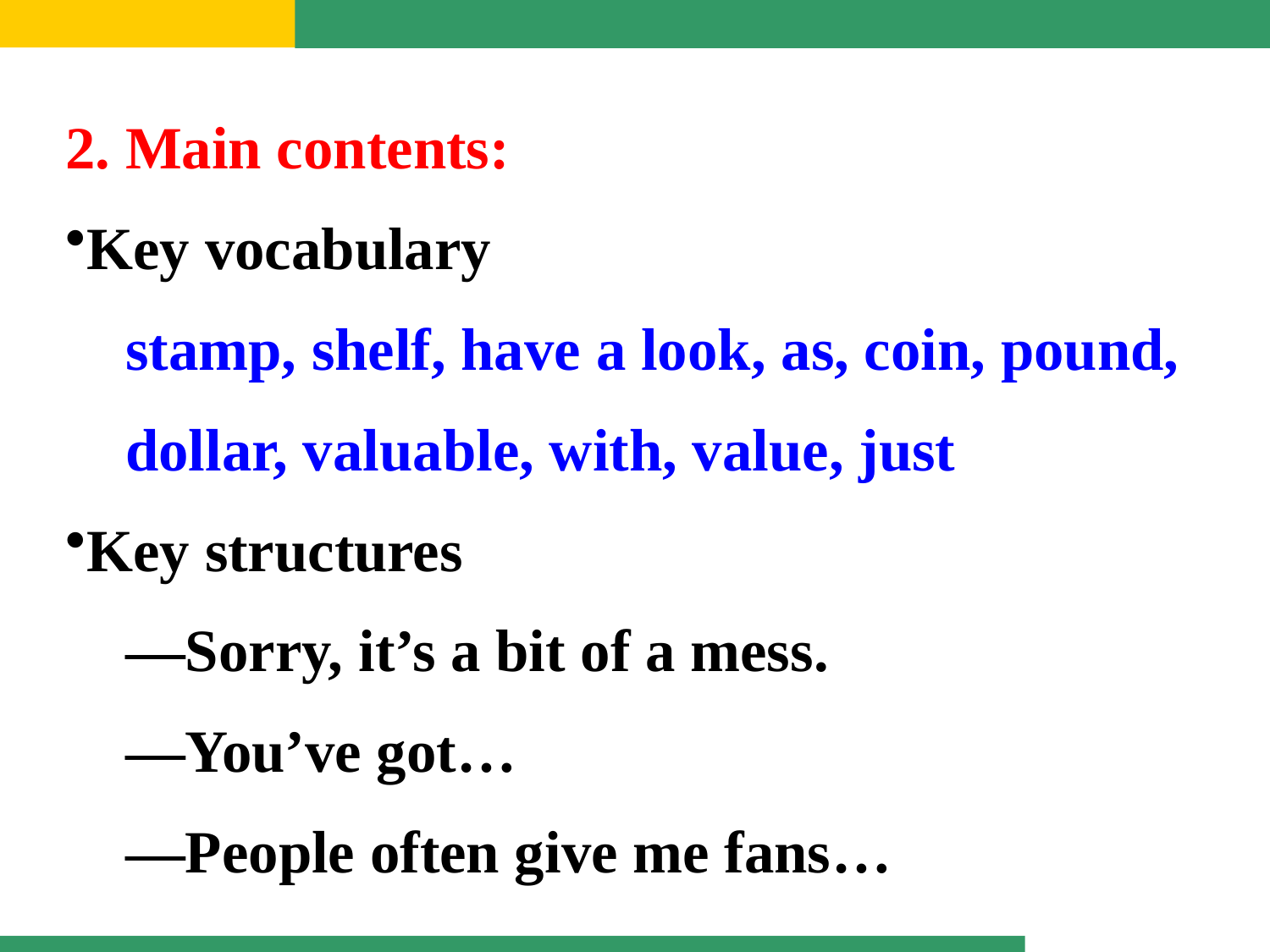

2. Main contents:
Key vocabulary
    stamp, shelf, have a look, as, coin, pound,
    dollar, valuable, with, value, just
Key structures
    —Sorry, it’s a bit of a mess.
    —You’ve got…
    —People often give me fans…